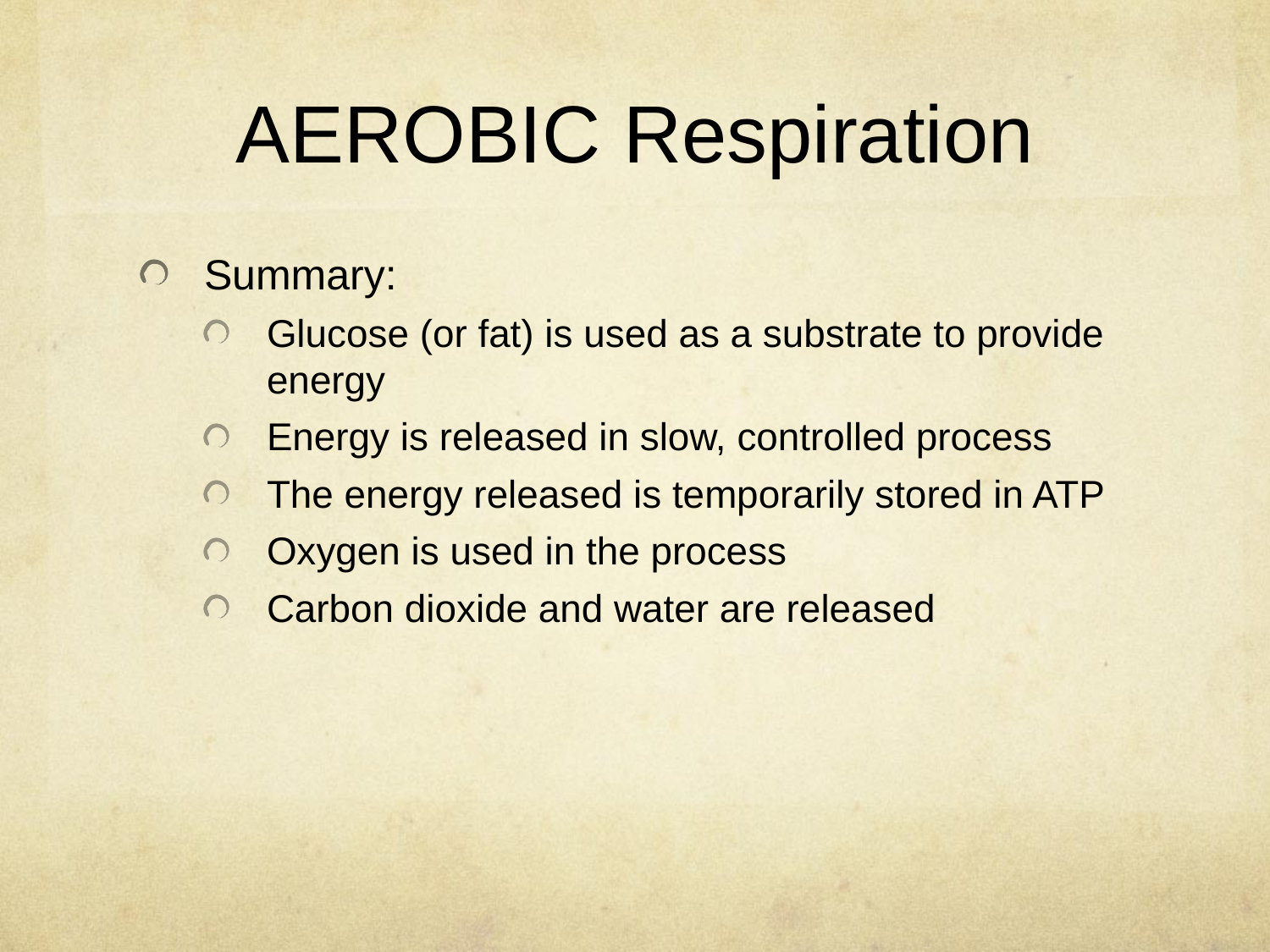

# Aerobic respiration
Summary:
Glucose (or fat) is used as a substrate to provide energy
Energy is released in slow, controlled process
The energy released is temporarily stored in ATP
Oxygen is used in the process
Carbon dioxide and water are released